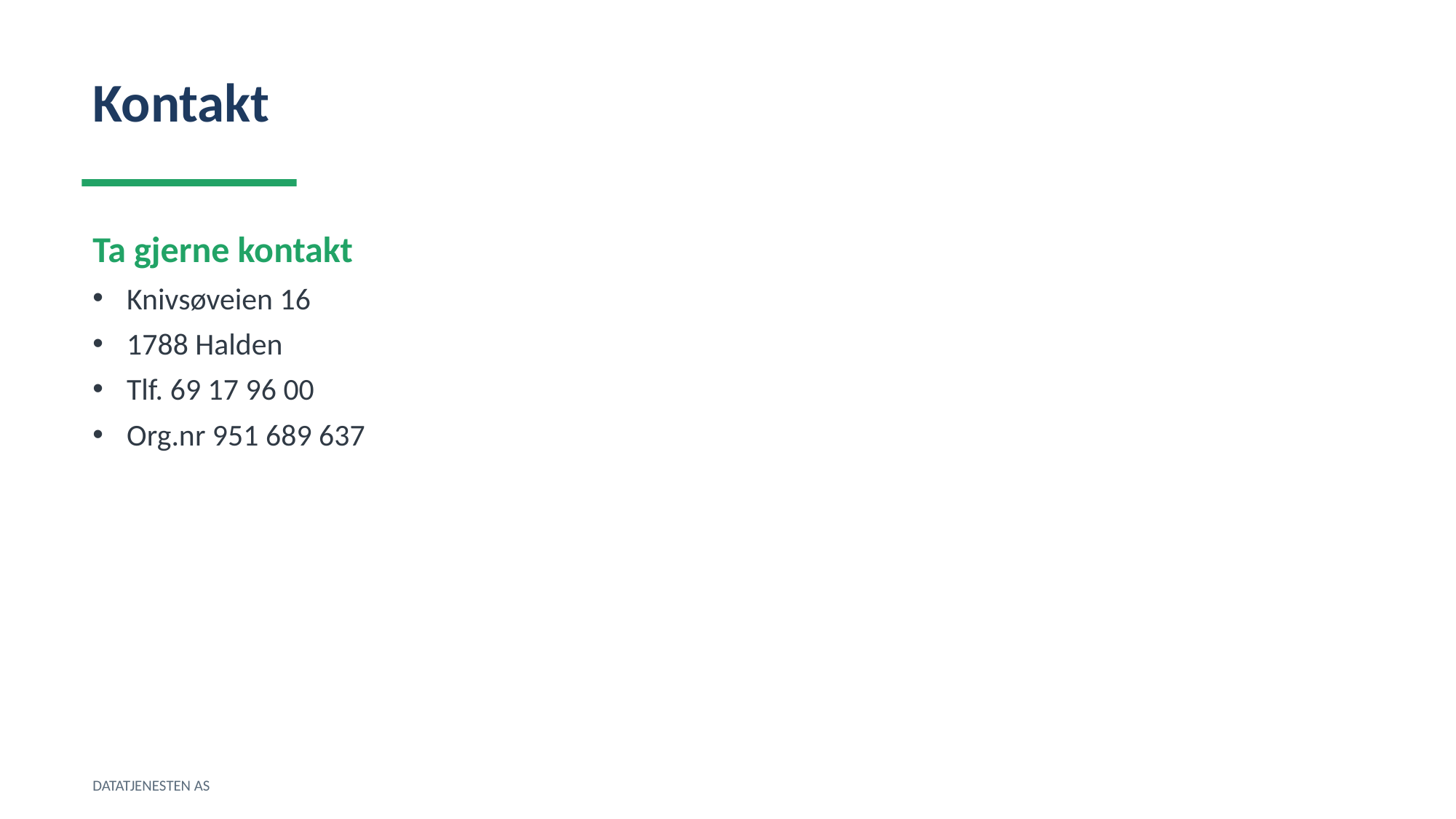

Kontakt

Ta gjerne kontakt
Knivsøveien 16
1788 Halden
Tlf. 69 17 96 00
Org.nr 951 689 637
DATATJENESTEN AS